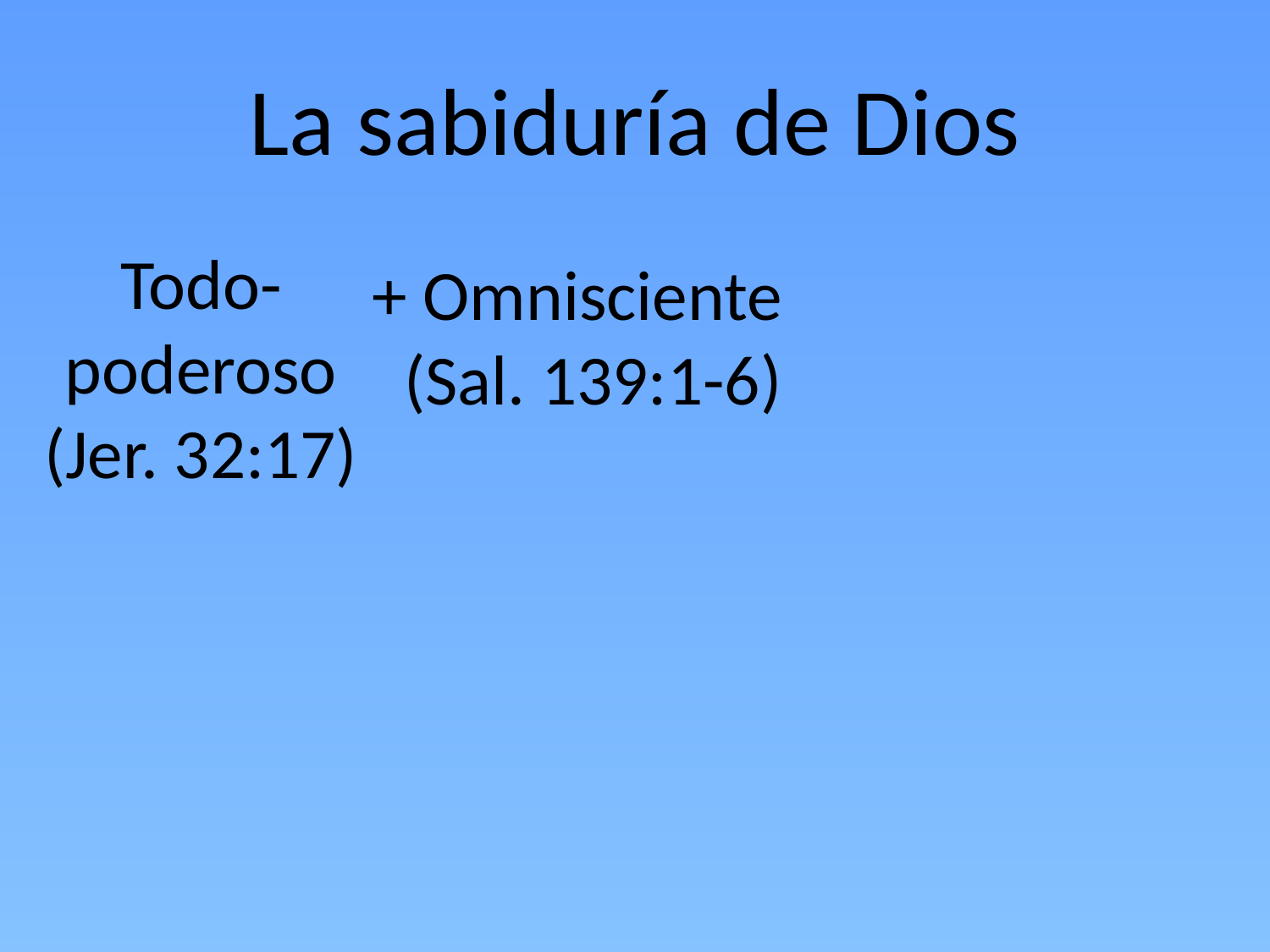

# La sabiduría de Dios
Todo-poderoso
(Jer. 32:17)
+ Omnisciente
  (Sal. 139:1-6)